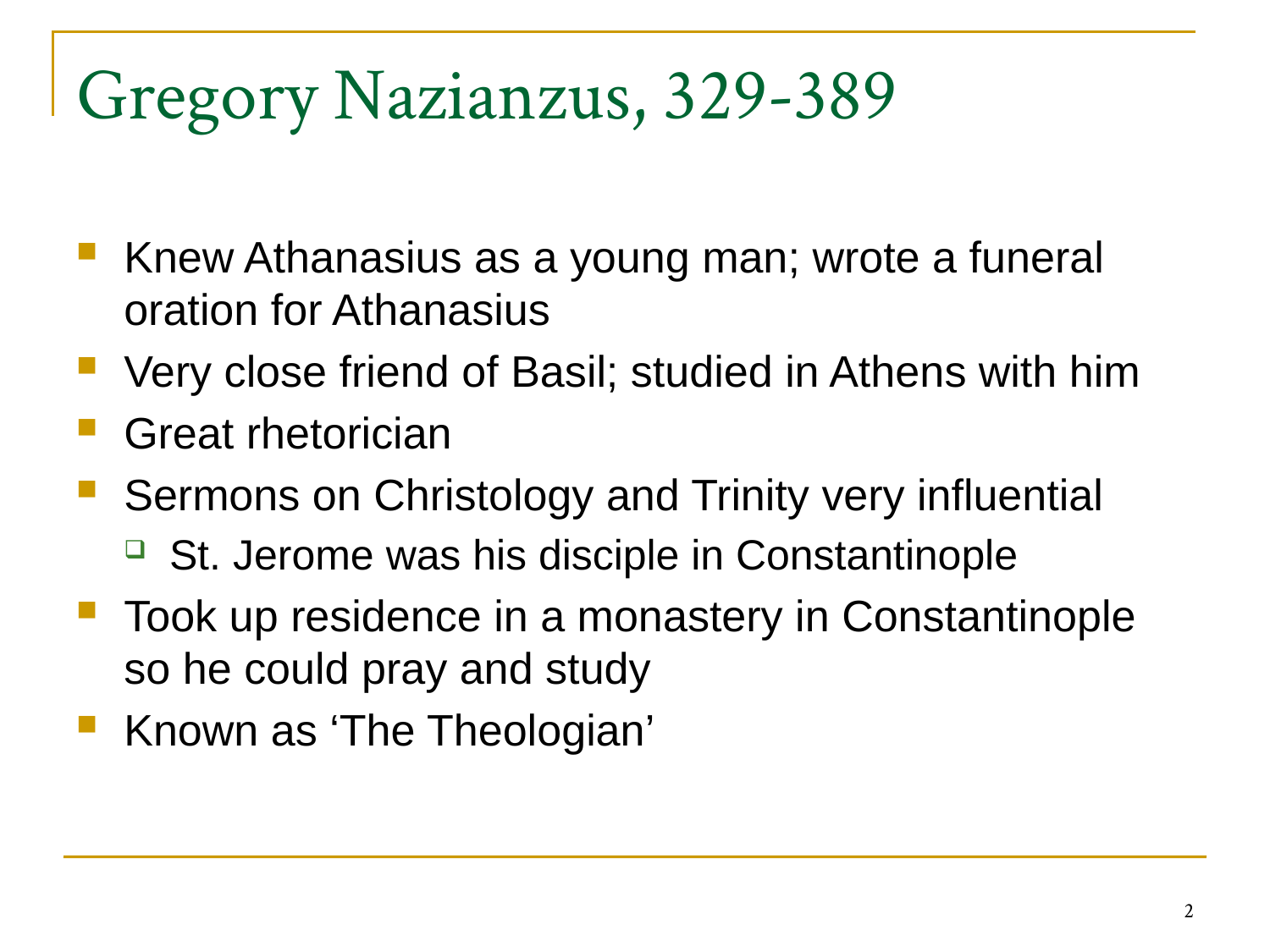

# Gregory Nazianzus, 329-389
Knew Athanasius as a young man; wrote a funeral oration for Athanasius
Very close friend of Basil; studied in Athens with him
Great rhetorician
Sermons on Christology and Trinity very influential
St. Jerome was his disciple in Constantinople
Took up residence in a monastery in Constantinople so he could pray and study
Known as ‘The Theologian’
2